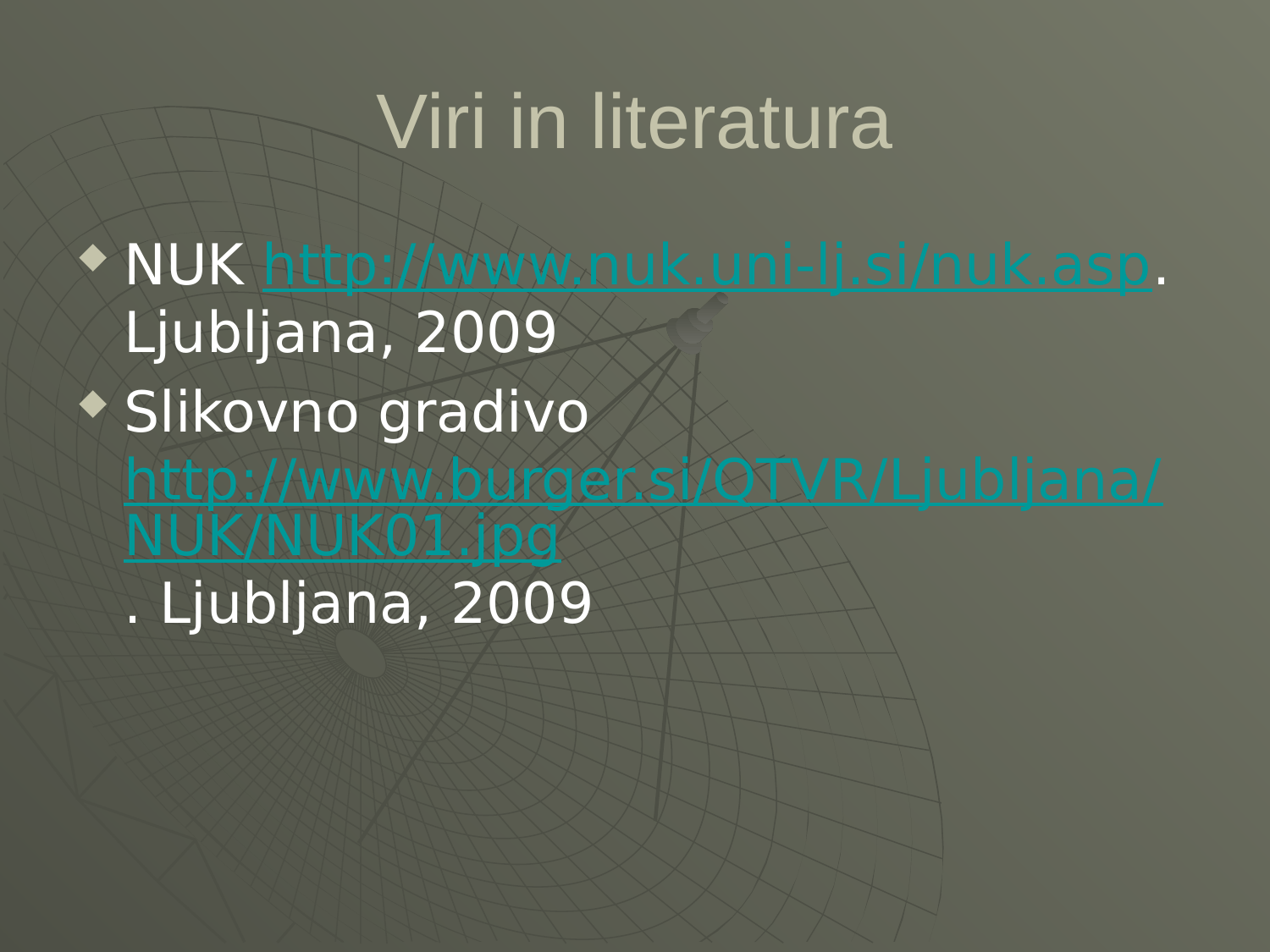

# Viri in literatura
NUK http://www.nuk.uni-lj.si/nuk.asp. Ljubljana, 2009
Slikovno gradivo http://www.burger.si/QTVR/Ljubljana/NUK/NUK01.jpg. Ljubljana, 2009